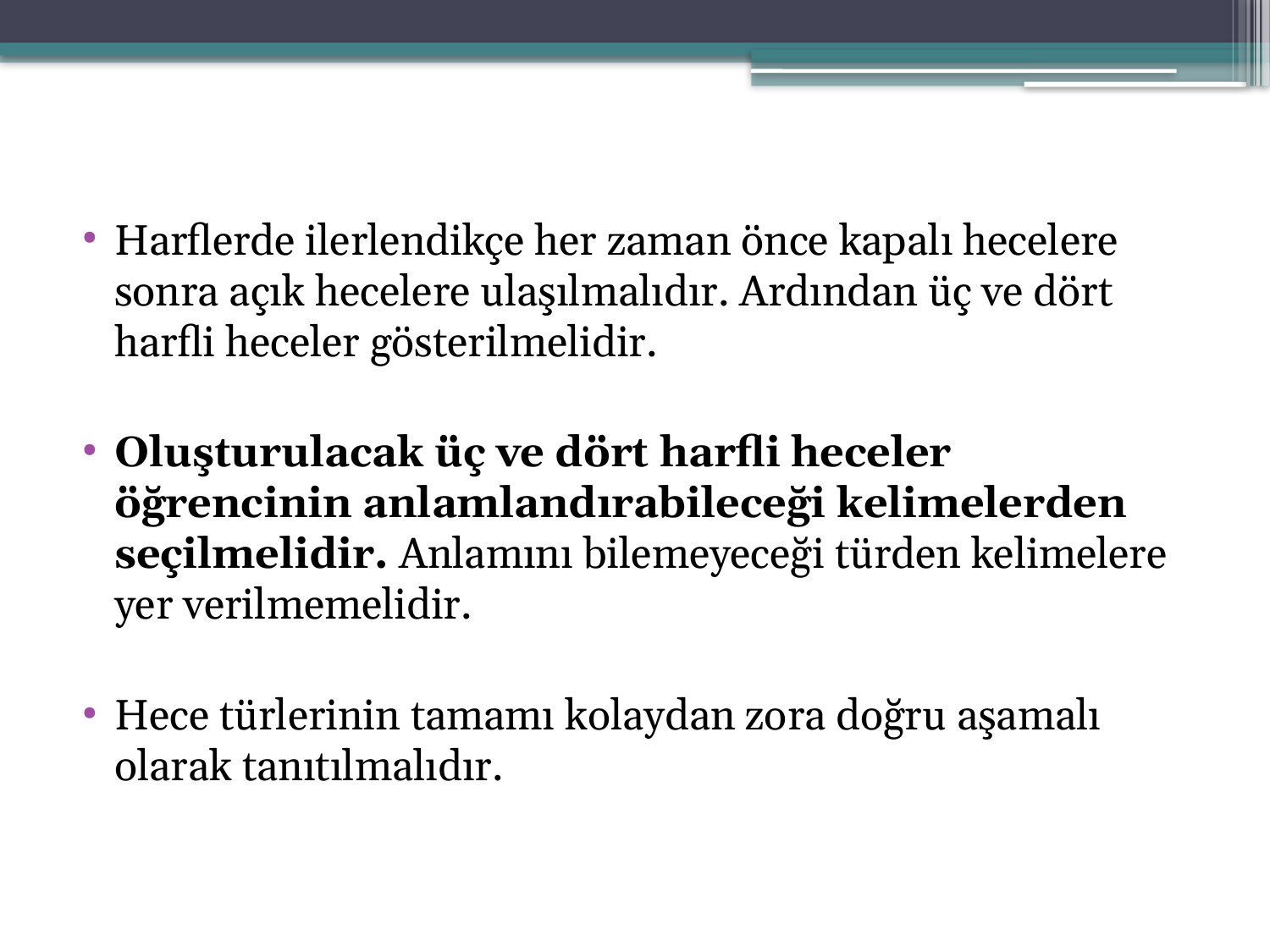

Harflerde ilerlendikçe her zaman önce kapalı hecelere sonra açık hecelere ulaşılmalıdır. Ardından üç ve dört harfli heceler gösterilmelidir.

Oluşturulacak üç ve dört harfli heceler öğrencinin anlamlandırabileceği kelimelerden seçilmelidir. Anlamını bilemeyeceği türden kelimelere yer verilmemelidir.

Hece türlerinin tamamı kolaydan zora doğru aşamalı olarak tanıtılmalıdır.